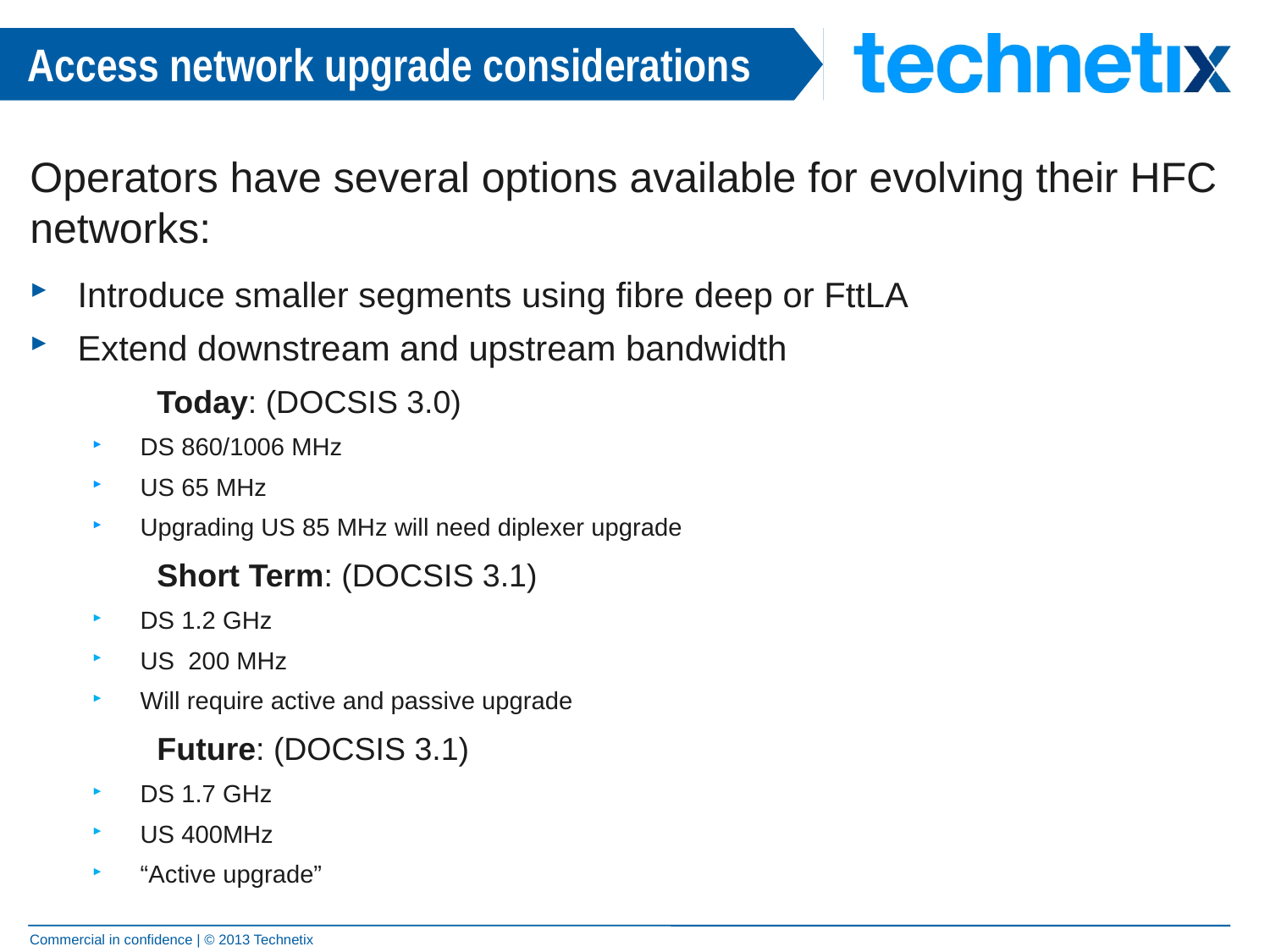

# Access network upgrade considerations
Operators have several options available for evolving their HFC networks:
Introduce smaller segments using fibre deep or FttLA
Extend downstream and upstream bandwidth
	Today: (DOCSIS 3.0)
DS 860/1006 MHz
US 65 MHz
Upgrading US 85 MHz will need diplexer upgrade
	Short Term: (DOCSIS 3.1)
DS 1.2 GHz
US  200 MHz
Will require active and passive upgrade
	Future: (DOCSIS 3.1)
DS 1.7 GHz
US 400MHz
“Active upgrade”

Commercial in confidence | © 2013 Technetix